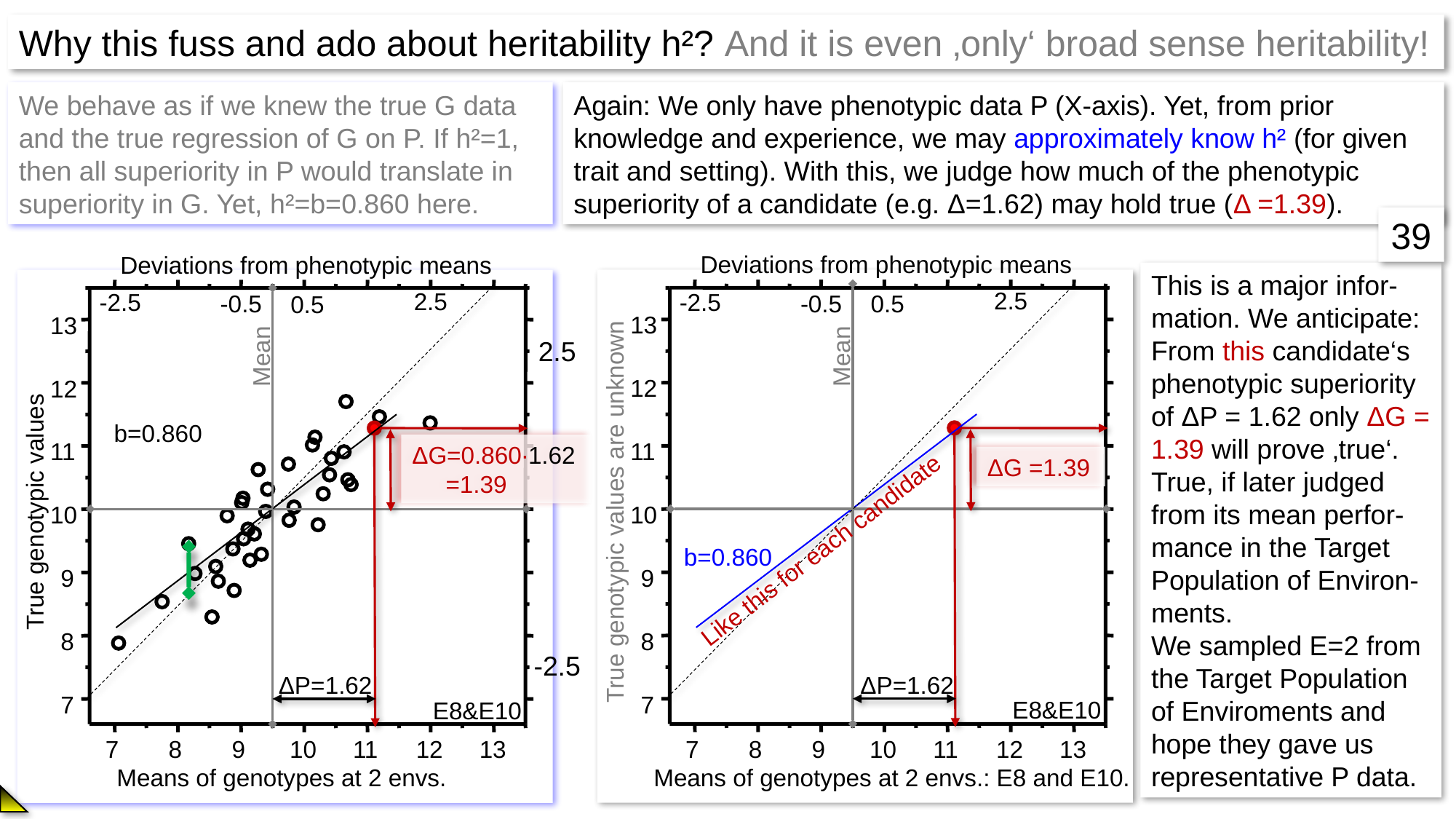

Why this fuss and ado about heritability h²? And it is even ‚only‘ broad sense heritability!
Again: We only have phenotypic data P (X-axis). Yet, from prior knowledge and experience, we may approximately know h² (for given trait and setting). With this, we judge how much of the phenotypic superiority of a candidate (e.g. Δ=1.62) may hold true (Δ =1.39).
We behave as if we knew the true G data and the true regression of G on P. If h²=1, then all superiority in P would translate in superiority in G. Yet, h²=b=0.860 here.
39
Deviations from phenotypic means

13

12

11

10

9

8

7

2.5
-2.5

-0.5
0.5
Mean

ΔG =1.39
True genotypic values are unknown
b=0.860

ΔP=1.62
E8&E10

7
8
9
10
11
12
13
Means of genotypes at 2 envs.: E8 and E10.
Deviations from phenotypic means

2.5
-2.5

-0.5
0.5
13

Mean

12

b=0.860

11

True genotypic values
10

9

8

7
E8&E10

7
8
9
10
11
12
13
Means of genotypes at 2 envs.
ΔG=0.860∙1.62
     =1.39
ΔP=1.62
2.5
-2.5
This is a major infor-mation. We anticipate:  From this candidate‘s phenotypic superiority of ΔP = 1.62 only ΔG = 1.39 will prove ‚true‘. True, if later judged from its mean perfor-mance in the Target Population of Environ-ments.
We sampled E=2 from the Target Population of Enviroments and hope they gave us representative P data.
Like this for each candidate